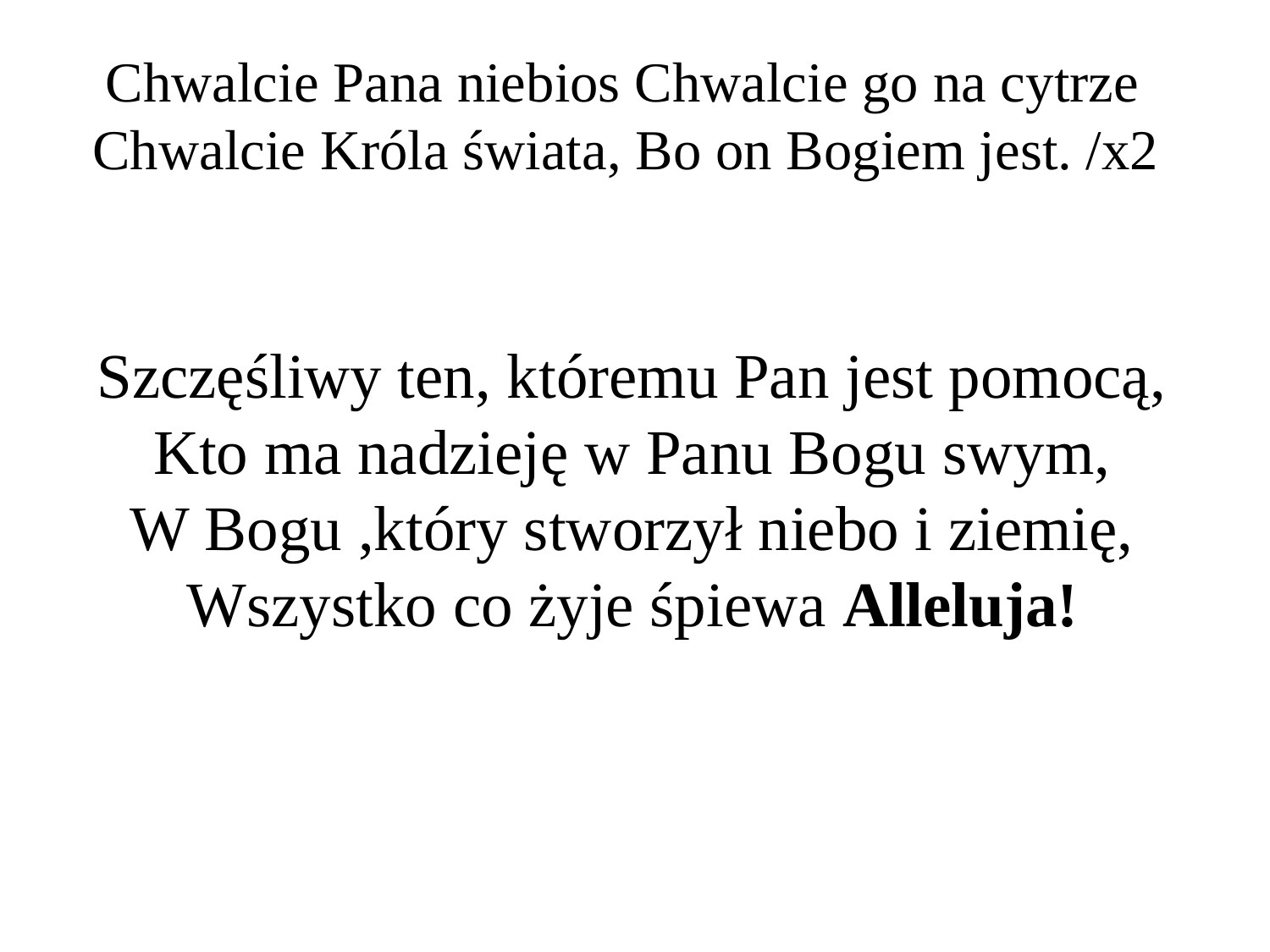

Chwalcie Pana niebios Chwalcie go na cytrze 
Chwalcie Króla świata, Bo on Bogiem jest. /x2
Szczęśliwy ten, któremu Pan jest pomocą, 
Kto ma nadzieję w Panu Bogu swym, 
W Bogu ,który stworzył niebo i ziemię, 
Wszystko co żyje śpiewa Alleluja!